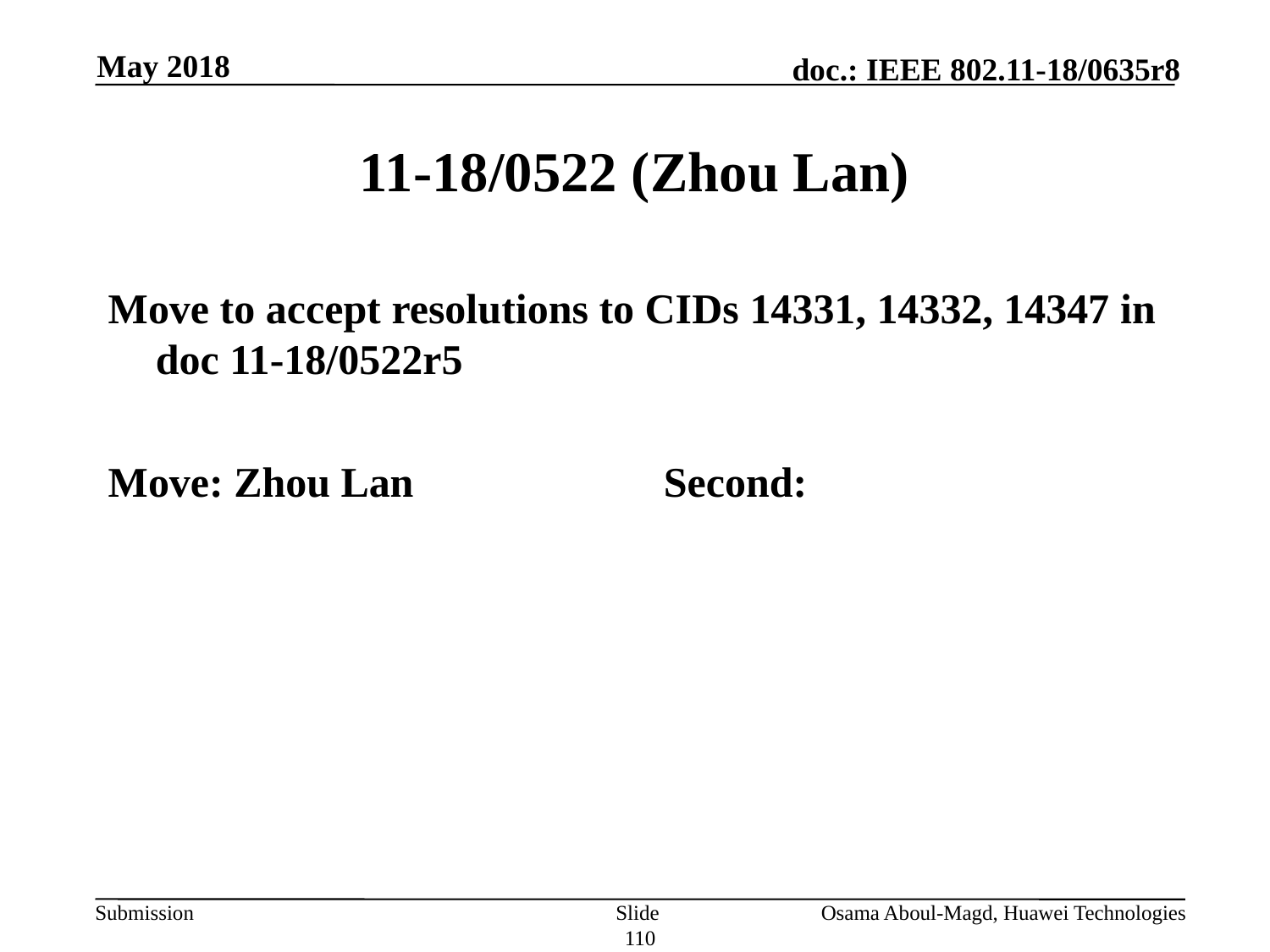

May 2018
# 11-18/0522 (Zhou Lan)
Move to accept resolutions to CIDs 14331, 14332, 14347 in doc 11-18/0522r5

Move: Zhou Lan		Second:

Slide 110
Osama Aboul-Magd, Huawei Technologies